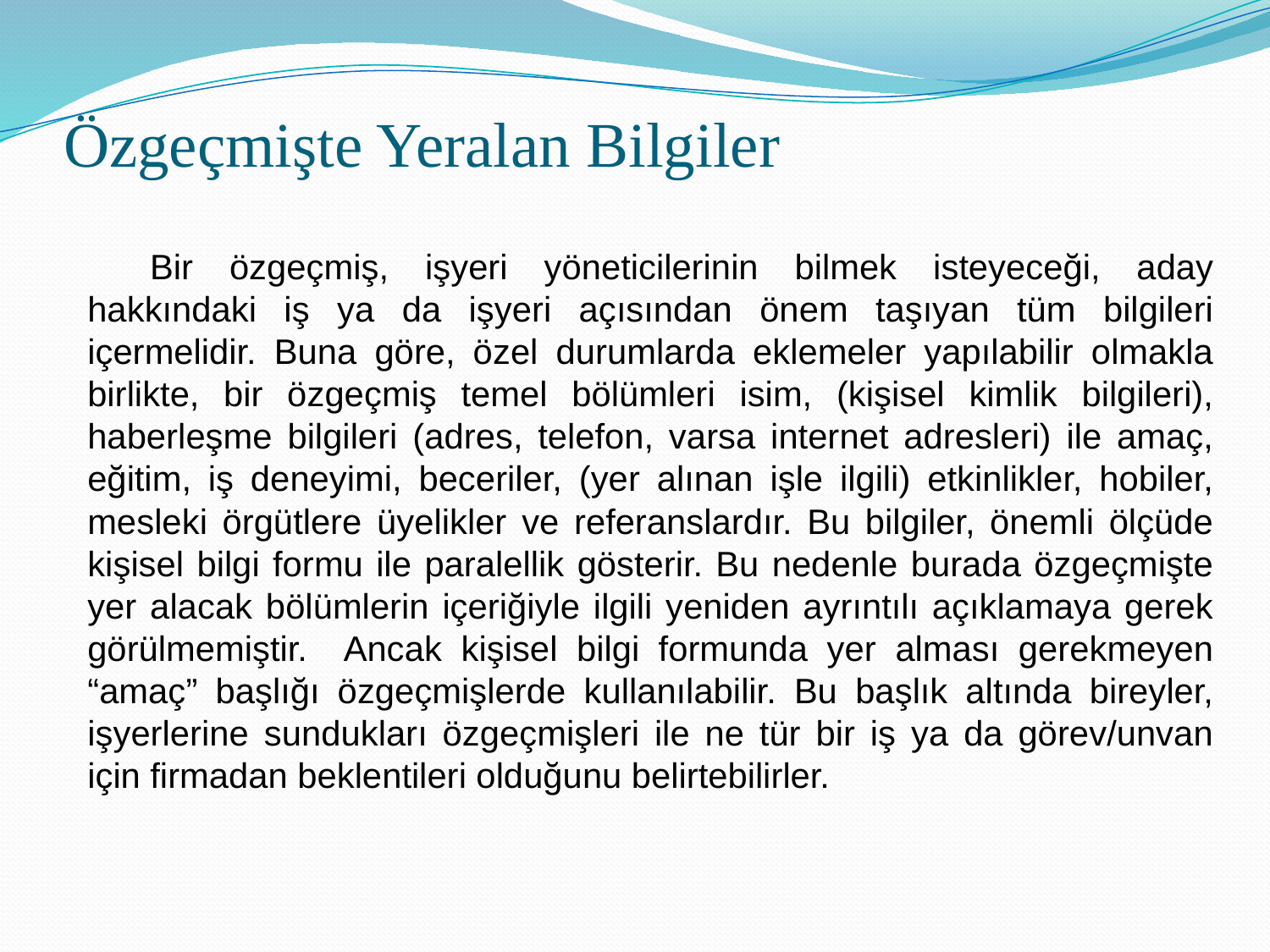

# Özgeçmişte Yeralan Bilgiler

Bir özgeçmiş, işyeri yöneticilerinin bilmek isteyeceği, aday hakkındaki iş ya da işyeri açısından önem taşıyan tüm bilgileri içermelidir. Buna göre, özel durumlarda eklemeler yapılabilir olmakla birlikte, bir özgeçmiş temel bölümleri isim, (kişisel kimlik bilgileri), haberleşme bilgileri (adres, telefon, varsa internet adresleri) ile amaç, eğitim, iş deneyimi, beceriler, (yer alınan işle ilgili) etkinlikler, hobiler, mesleki örgütlere üyelikler ve referanslardır. Bu bilgiler, önemli ölçüde kişisel bilgi formu ile paralellik gösterir. Bu nedenle burada özgeçmişte yer alacak bölümlerin içeriğiyle ilgili yeniden ayrıntılı açıklamaya gerek görülmemiştir.  Ancak kişisel bilgi formunda yer alması gerekmeyen “amaç” başlığı özgeçmişlerde kullanılabilir. Bu başlık altında bireyler, işyerlerine sundukları özgeçmişleri ile ne tür bir iş ya da görev/unvan için firmadan beklentileri olduğunu belirtebilirler.